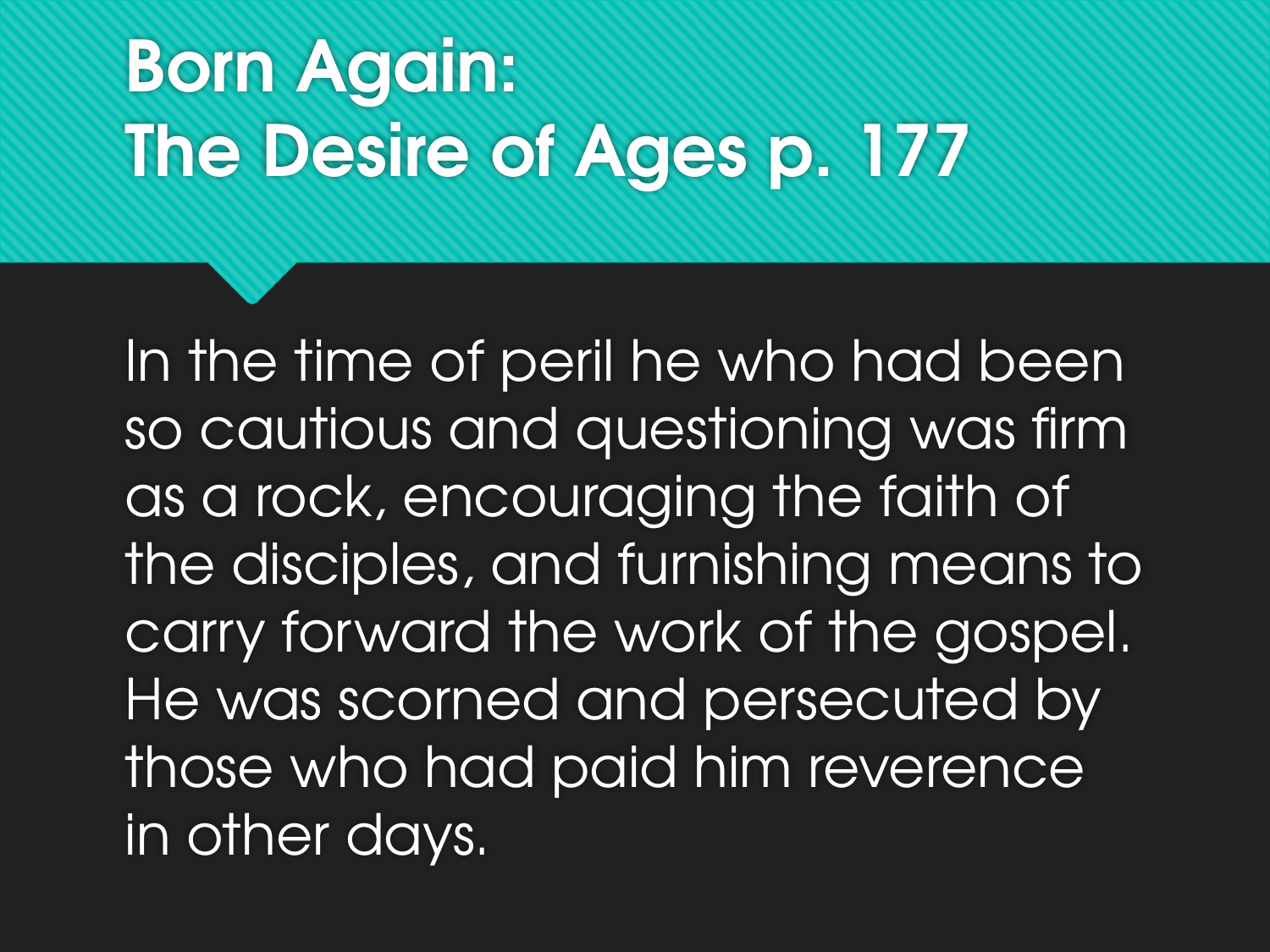

# Born Again: The Desire of Ages p. 177
In the time of peril he who had been so cautious and questioning was firm as a rock, encouraging the faith of the disciples, and furnishing means to carry forward the work of the gospel. He was scorned and persecuted by those who had paid him reverence in other days.